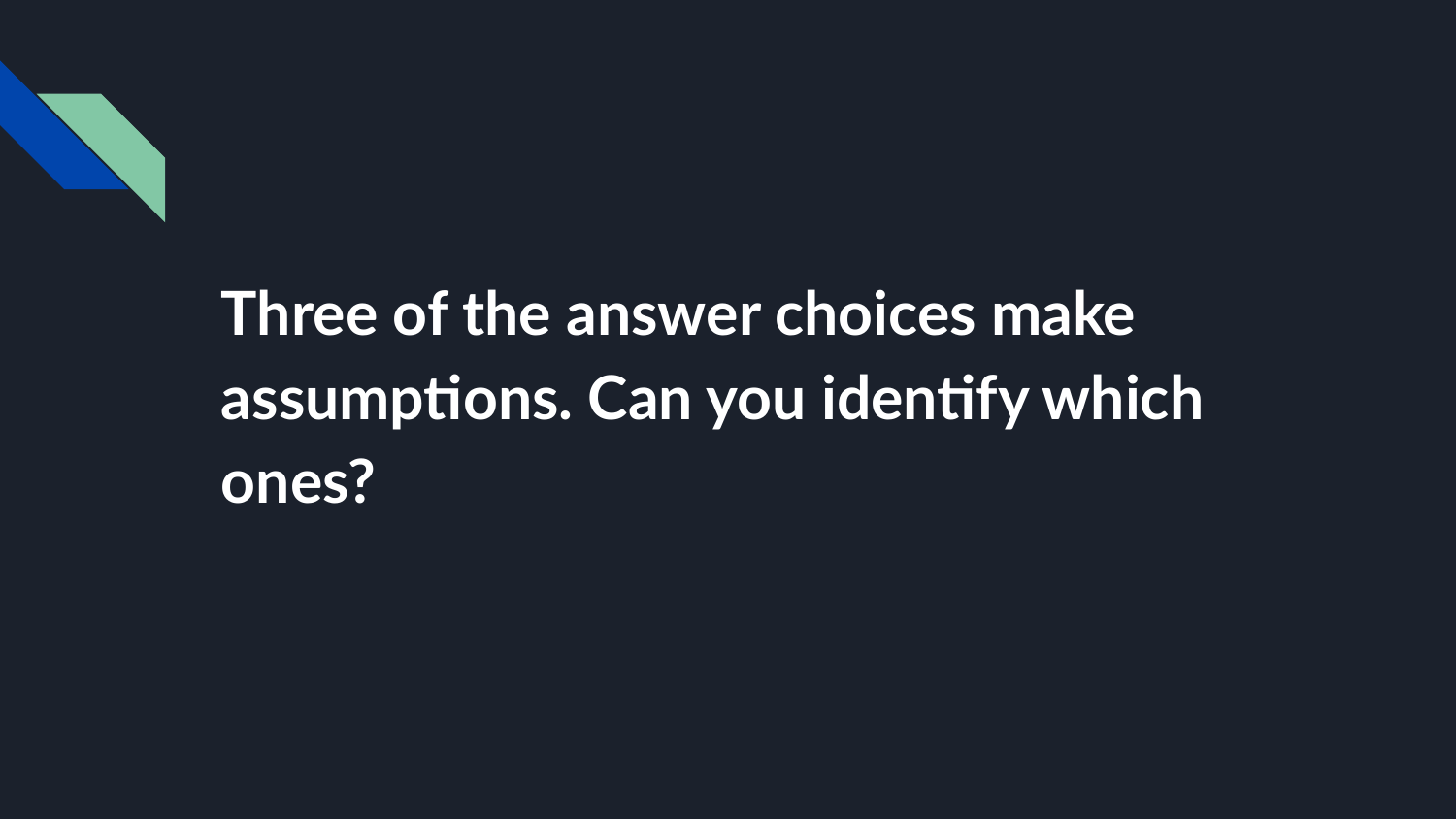

Three of the answer choices make assumptions. Can you identify which ones?